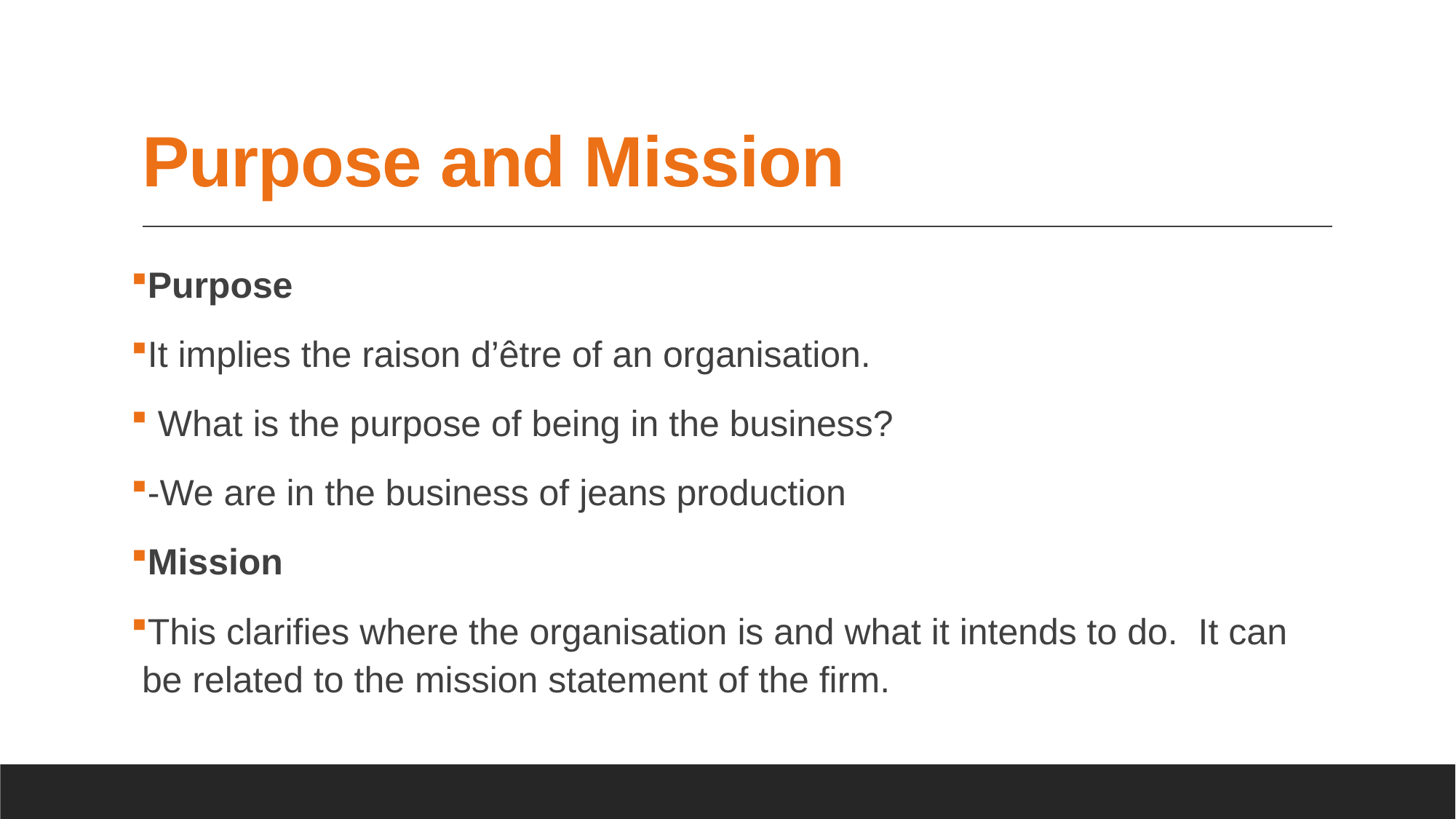

# Purpose and Mission
Purpose
It implies the raison d’être of an organisation.
 What is the purpose of being in the business?
-We are in the business of jeans production
Mission
This clarifies where the organisation is and what it intends to do.  It can be related to the mission statement of the firm.